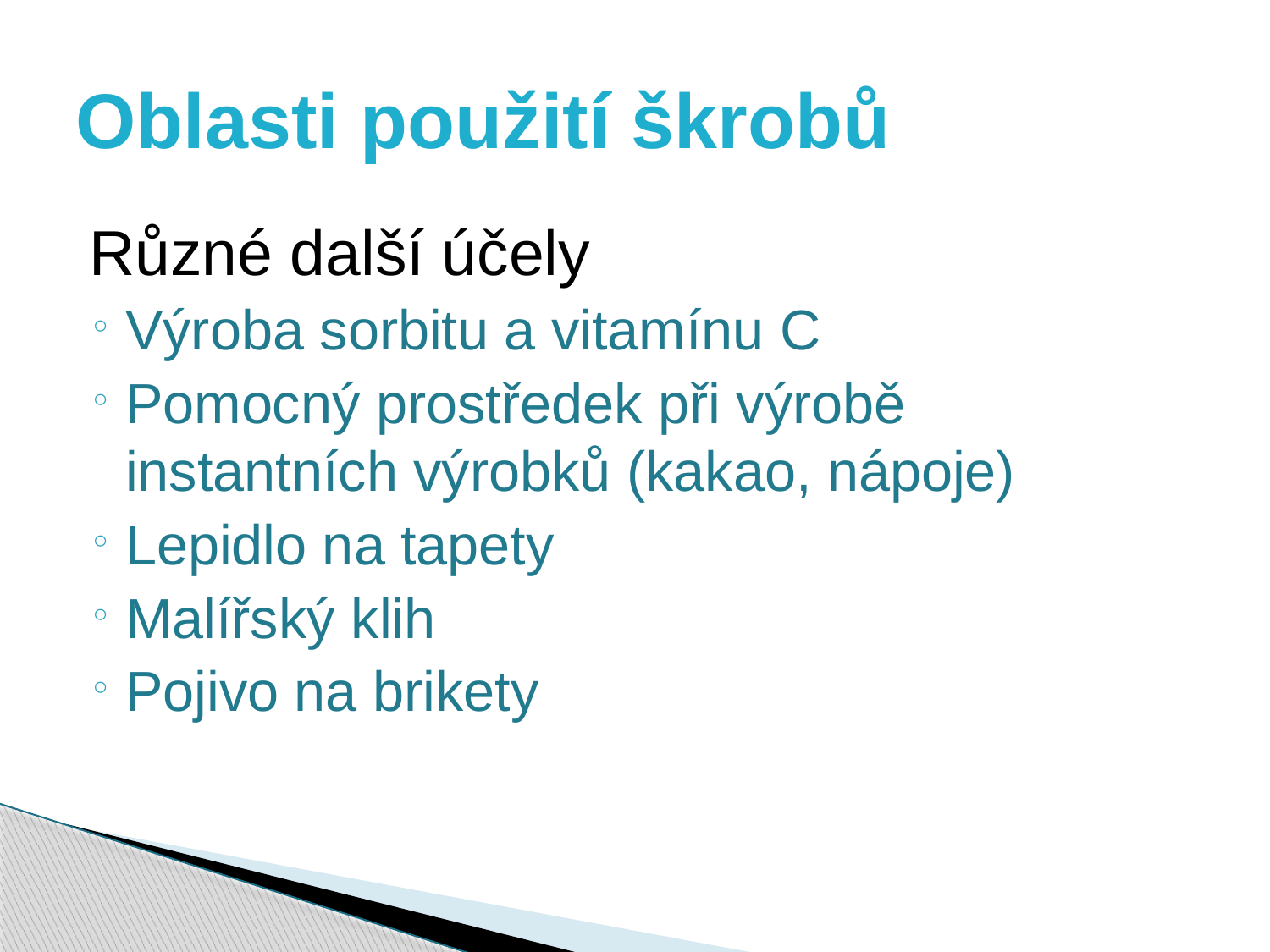

# Oblasti použití škrobů
Různé další účely
Výroba sorbitu a vitamínu C
Pomocný prostředek při výrobě instantních výrobků (kakao, nápoje)
Lepidlo na tapety
Malířský klih
Pojivo na brikety